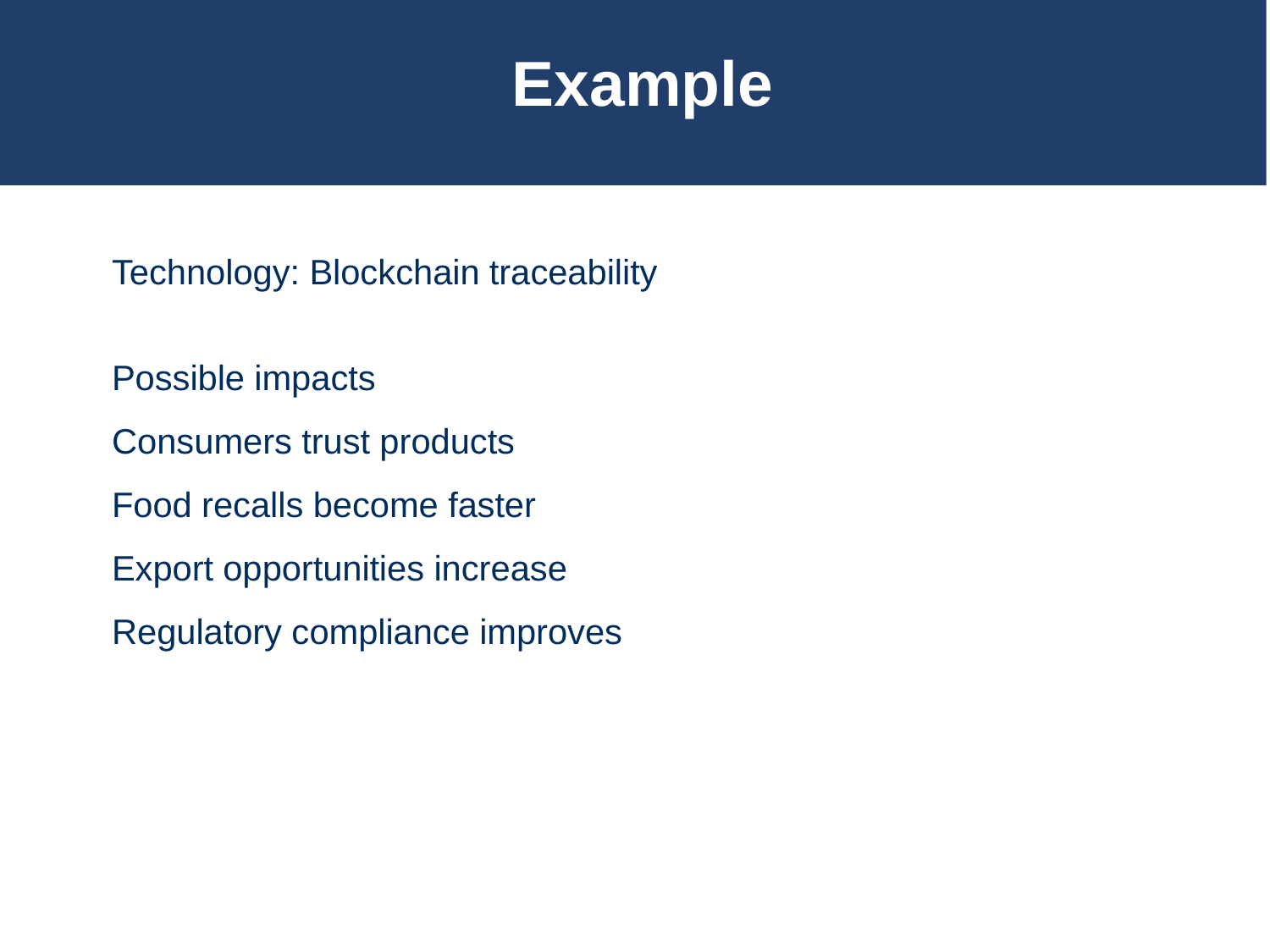

# Example
Technology: Blockchain traceability

Possible impacts
Consumers trust products
Food recalls become faster
Export opportunities increase
Regulatory compliance improves